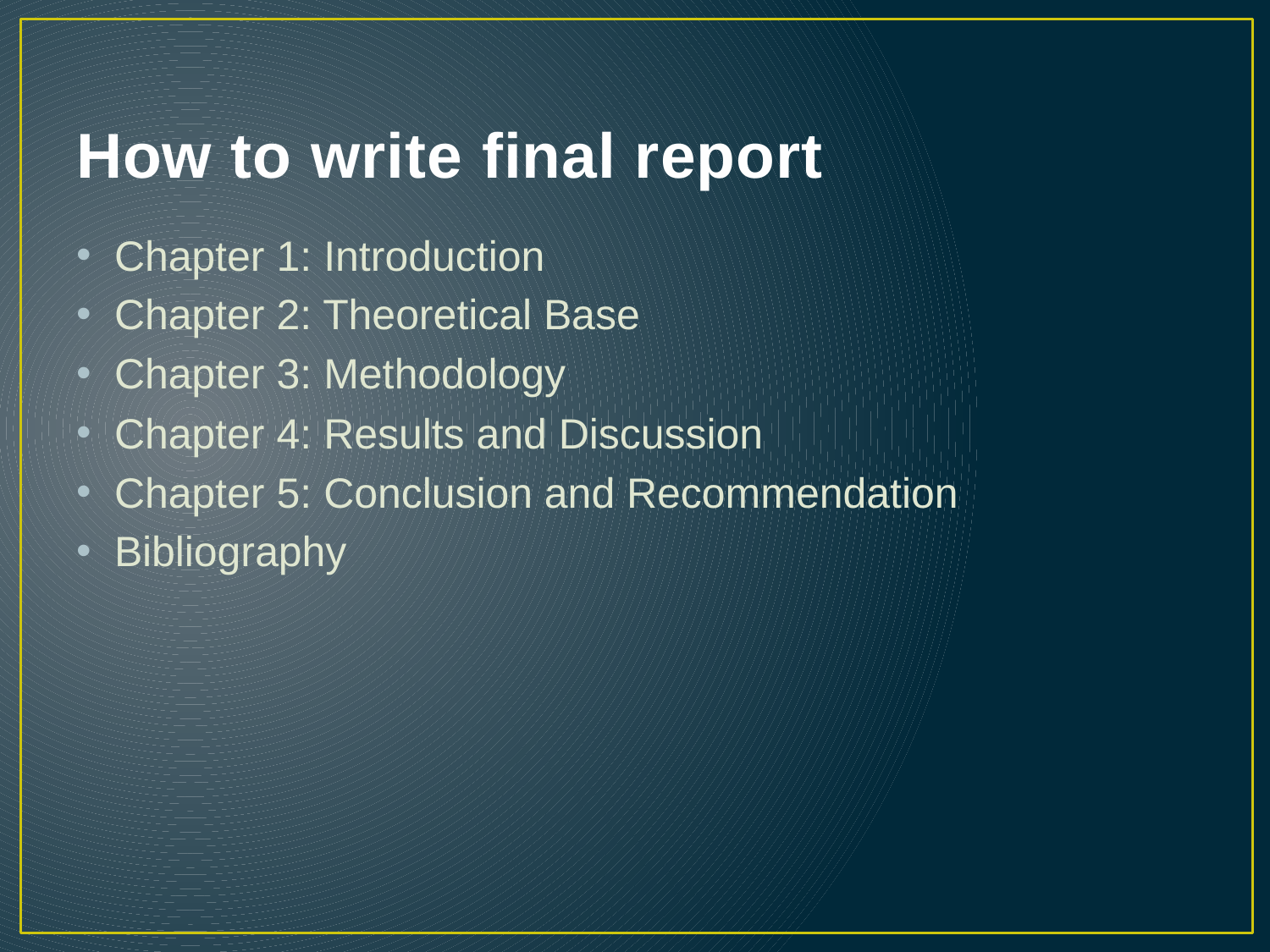

# How to write final report
Chapter 1: Introduction
Chapter 2: Theoretical Base
Chapter 3: Methodology
Chapter 4: Results and Discussion
Chapter 5: Conclusion and Recommendation
Bibliography